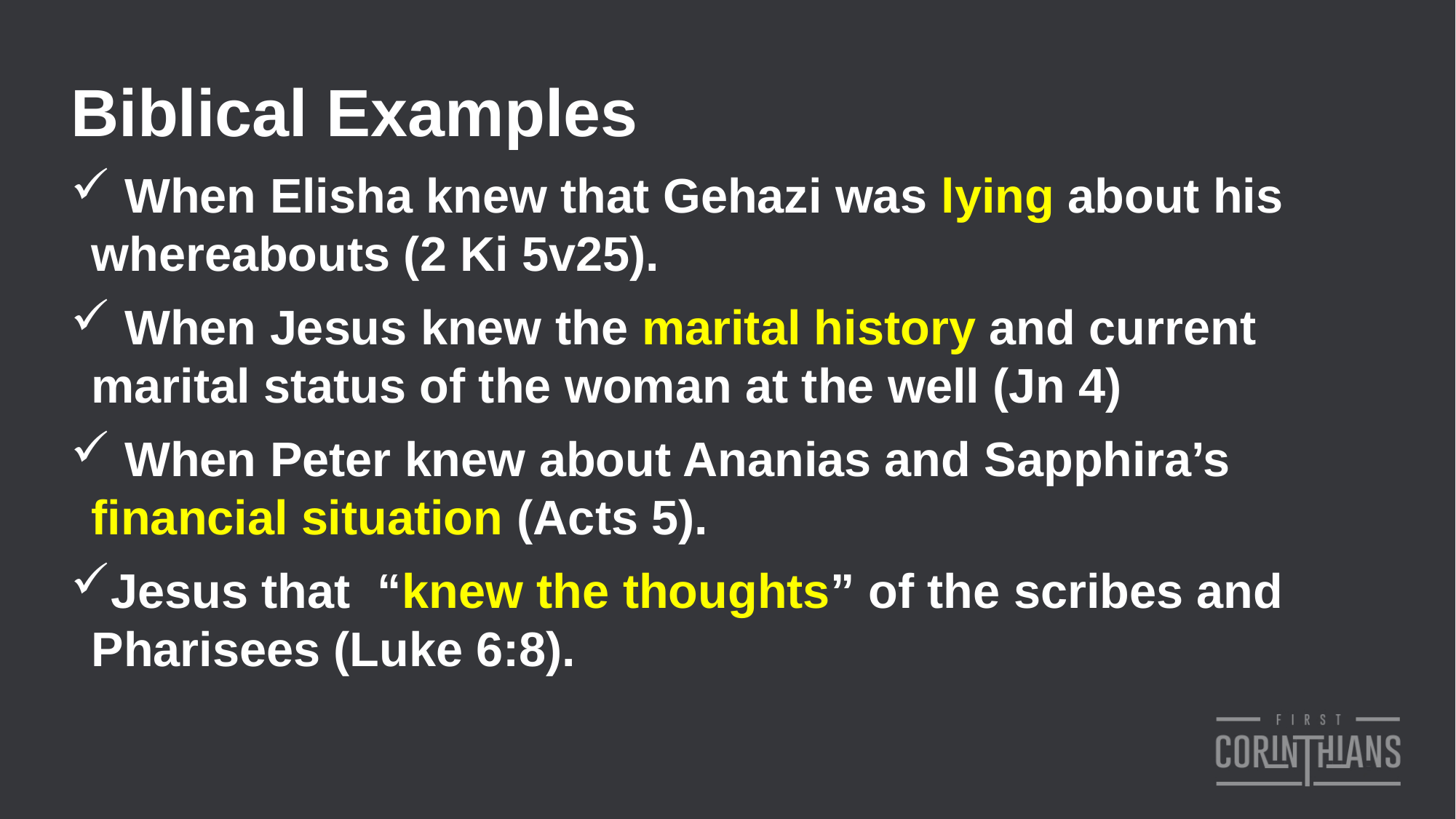

Biblical Examples
 When Elisha knew that Gehazi was lying about his whereabouts (2 Ki 5v25).
 When Jesus knew the marital history and current marital status of the woman at the well (Jn 4)
 When Peter knew about Ananias and Sapphira’s financial situation (Acts 5).
Jesus that  “knew the thoughts” of the scribes and Pharisees (Luke 6:8).